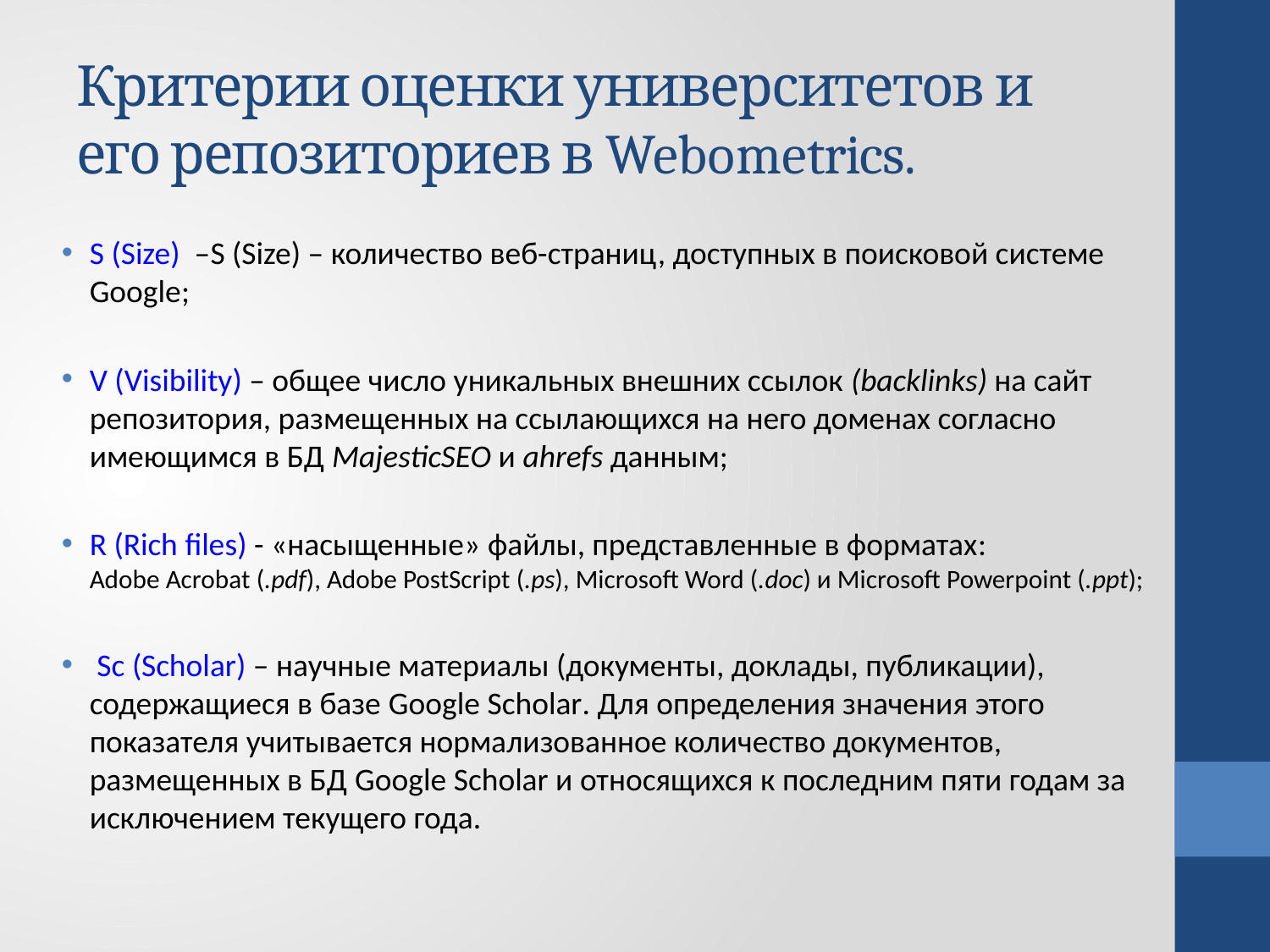

# Критерии оценки университетов и его репозиториев в Webometrics.
S (Size)  –S (Size) – количество веб-страниц, доступных в поисковой системе Google;

V (Visibility) – общее число уникальных внешних ссылок (backlinks) на сайт репозитория, размещенных на ссылающихся на него доменах согласно имеющимся в БД MajesticSEO и ahrefs данным;

R (Rich files) - «насыщенные» файлы, представленные в форматах: Adobe Acrobat (.pdf), Adobe PostScript (.ps), Microsoft Word (.doc) и Microsoft Powerpoint (.ppt);

 Sc (Scholar) – научные материалы (документы, доклады, публикации), содержащиеся в базе Google Scholar. Для определения значения этого показателя учитывается нормализованное количество документов, размещенных в БД Google Scholar и относящихся к последним пяти годам за исключением текущего года.